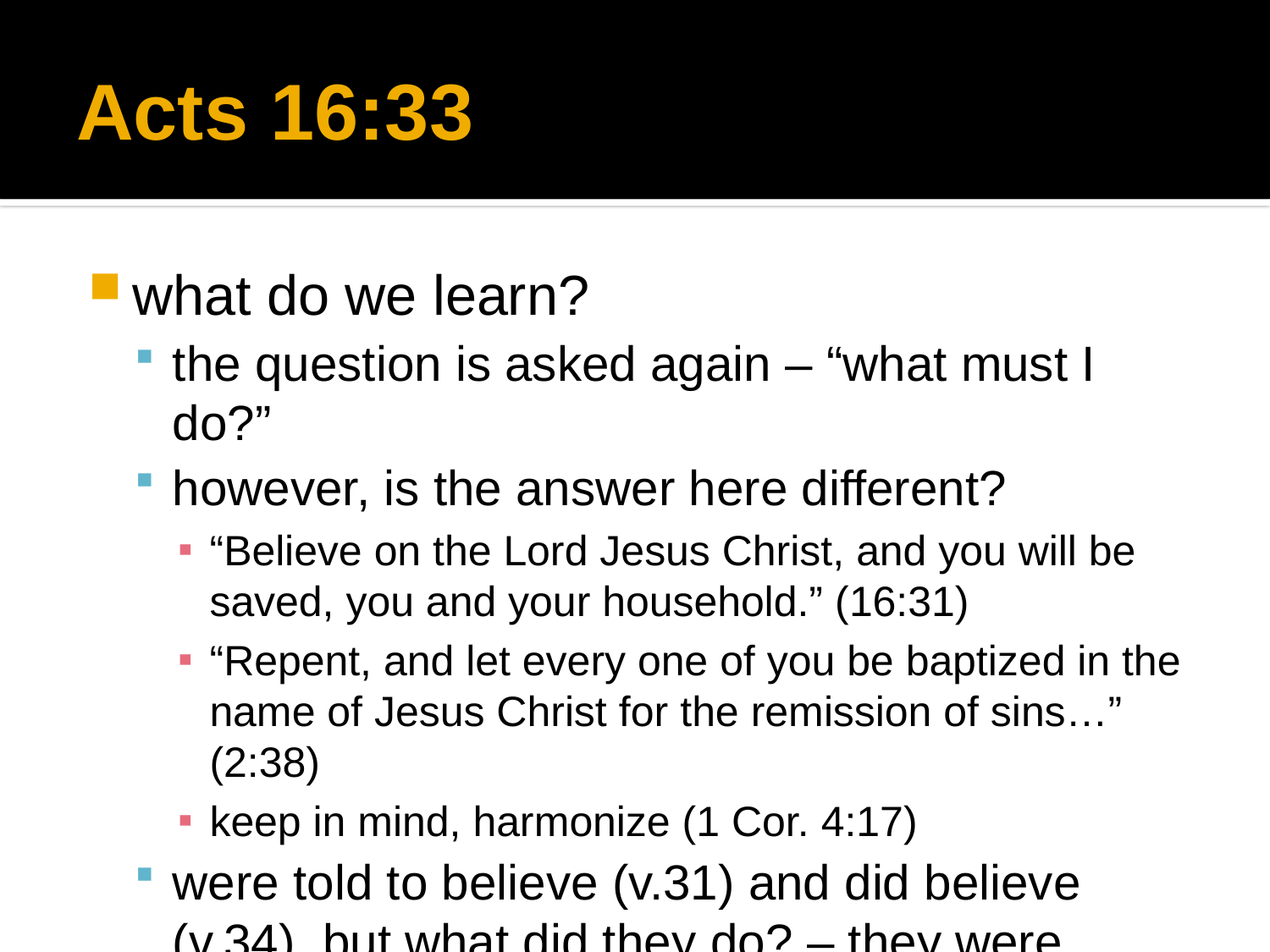

# Acts 16:33
what do we learn?
the question is asked again – “what must I do?”
however, is the answer here different?
“Believe on the Lord Jesus Christ, and you will be saved, you and your household.” (16:31)
“Repent, and let every one of you be baptized in the name of Jesus Christ for the remission of sins…” (2:38)
keep in mind, harmonize (1 Cor. 4:17)
were told to believe (v.31) and did believe (v.34), but what did they do? – they were baptized (v.33)